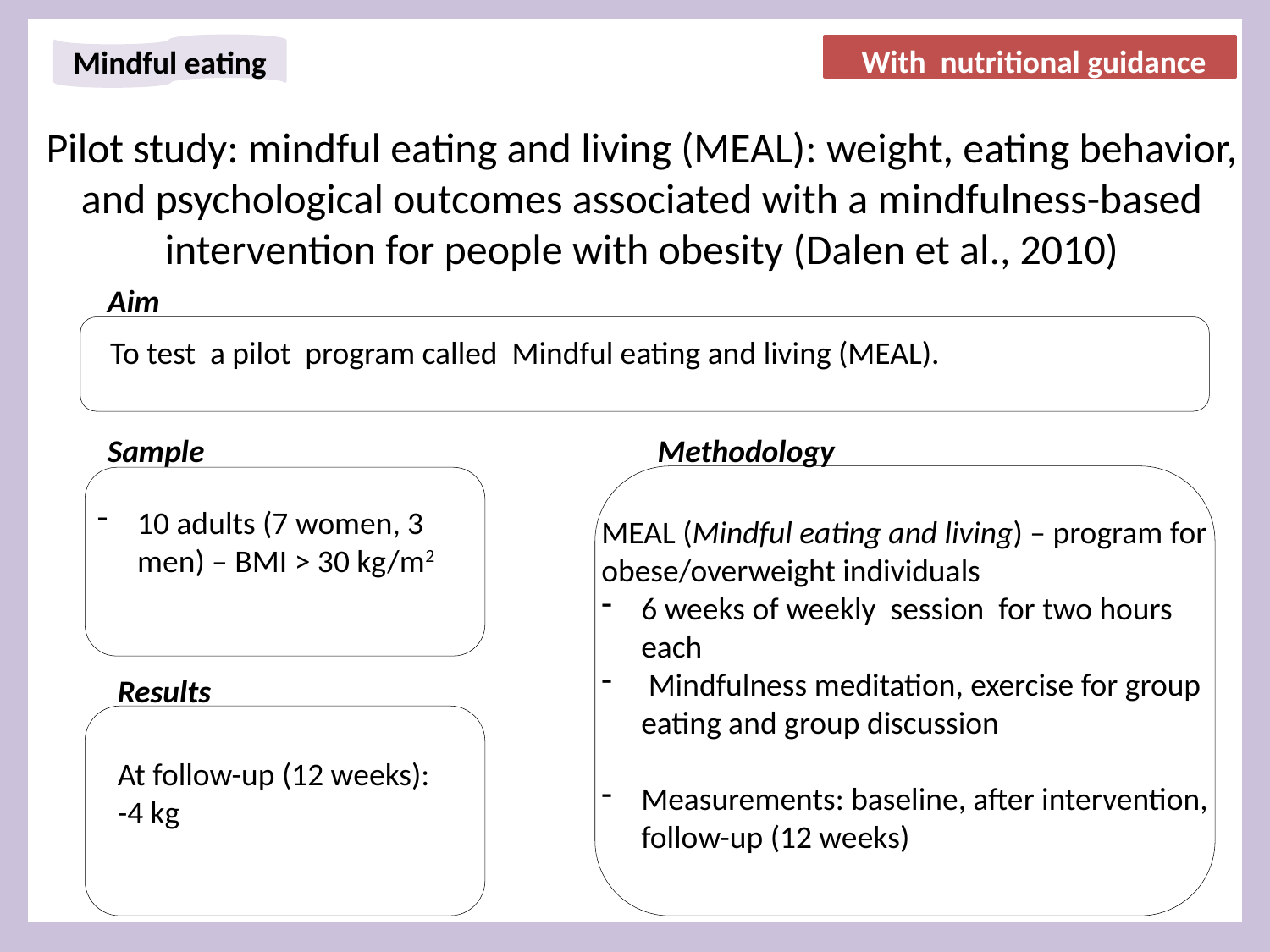

With  nutritional guidance
Mindful eating

Pilot study: mindful eating and living (MEAL): weight, eating behavior, and psychological outcomes associated with a mindfulness-based intervention for people with obesity (Dalen et al., 2010)
Aim

To test  a pilot  program called  Mindful eating and living (MEAL).
Sample
Methodology

10 adults (7 women, 3 men) – BMI > 30 kg/m2

MEAL (Mindful eating and living) – program for obese/overweight individuals
6 weeks of weekly  session  for two hours each
 Mindfulness meditation, exercise for group eating and group discussion

Measurements: baseline, after intervention, follow-up (12 weeks)
Results

At follow-up (12 weeks):
-4 kg